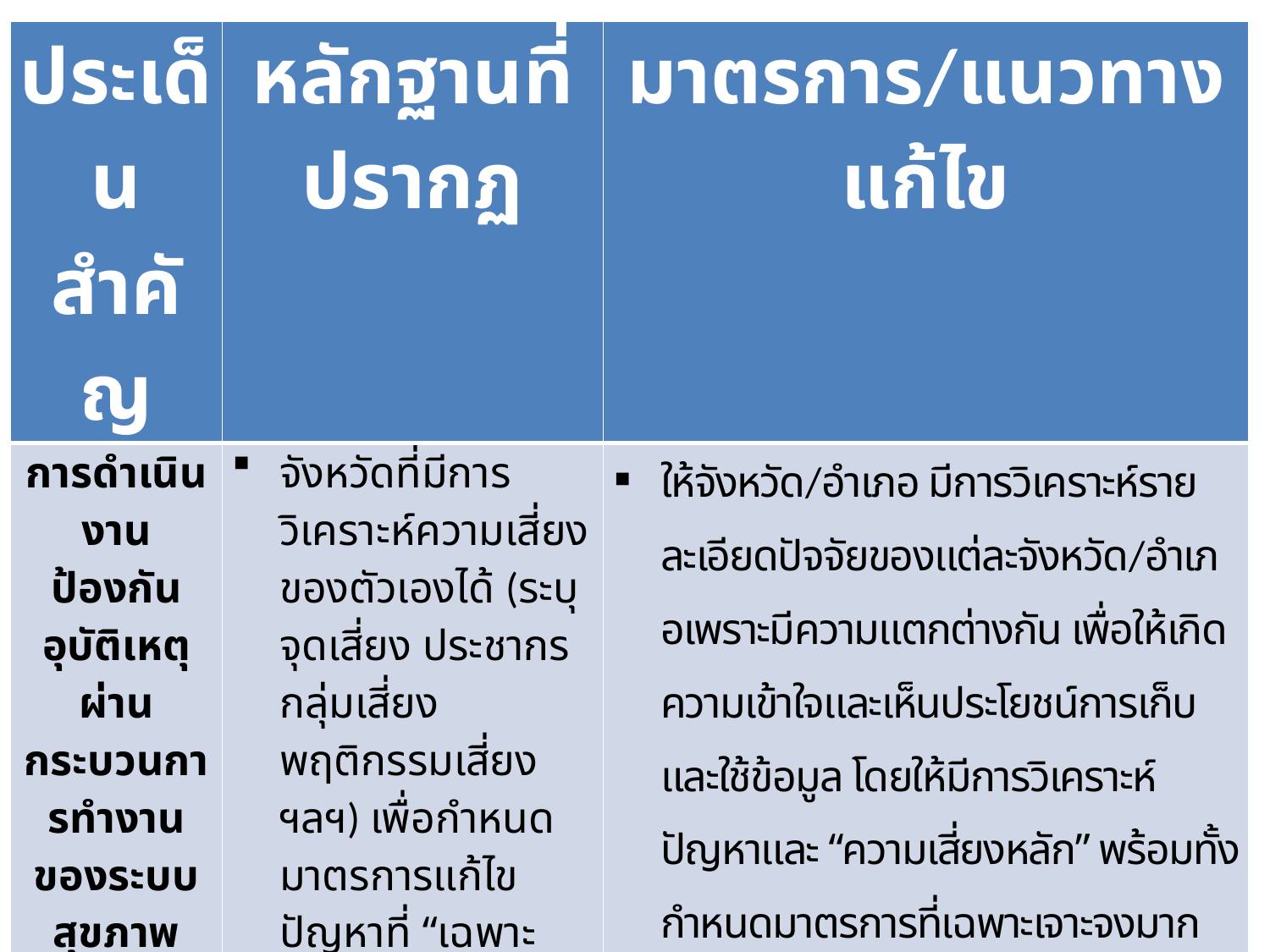

| ประเด็นสำคัญ | หลักฐานที่ปรากฏ | มาตรการ/แนวทางแก้ไข |
| --- | --- | --- |
| การดำเนินงานป้องกันอุบัติเหตุผ่านกระบวนการทำงานของระบบสุขภาพอำเภอ (DHS) | จังหวัดที่มีการวิเคราะห์ความเสี่ยงของตัวเองได้ (ระบุจุดเสี่ยง ประชากรกลุ่มเสี่ยง พฤติกรรมเสี่ยง ฯลฯ) เพื่อกำหนดมาตรการแก้ไขปัญหาที่ “เฉพาะเจาะจง” ได้มากกว่าใช้มาตรการที่เป็นสูตรสำเร็จจากส่วนกลาง พบว่าสามารถแก้ไขปัญหาได้ตรงจุด ทำให้ลดการเกิดอุบติเหตุ การบาดเจ็บและตายได้ เช่น จังหวัดนครราชสีมา สิงห์บุรี ที่วิเคราะห์หาจุดเสี่ยง และทำการแก้ไขปัญหาก่อนเทศกาลจะมาถึง | ให้จังหวัด/อำเภอ มีการวิเคราะห์รายละเอียดปัจจัยของแต่ละจังหวัด/อำเภอเพราะมีความแตกต่างกัน เพื่อให้เกิดความเข้าใจและเห็นประโยชน์การเก็บและใช้ข้อมูล โดยให้มีการวิเคราะห์ปัญหาและ “ความเสี่ยงหลัก” พร้อมทั้งกำหนดมาตรการที่เฉพาะเจาะจงมากขึ้น ให้จังหวัดมีนโยบายในการพัฒนาศักยภาพบุคลากรที่เกี่ยวข้องกับการป้องกันอุบัติเหตุทางถนนให้มีความรู้ ความสามารถในการจัดการปัญหาในพื้นที่ได้ ตั้งแต่ การจัดการข้อมูล เพื่อระบุปัญหา ความเสี่ยงหลักที่ต้องจัดการแก้ไข และวิเคราะห์สาเหตุ เพื่อนำมาวางแผนป้องกันแก้ไข |